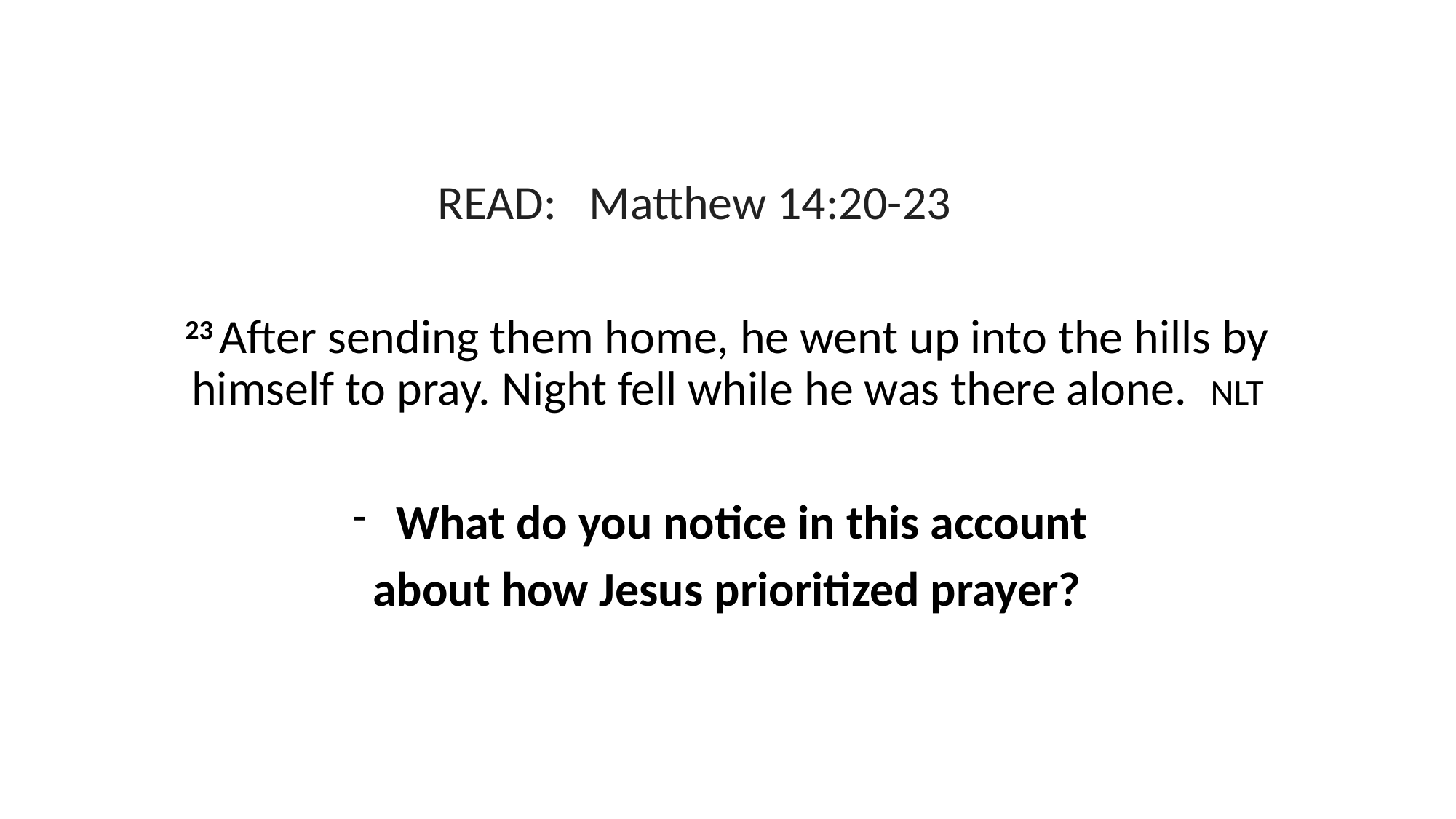

READ:   Matthew 14:20-23

23 After sending them home, he went up into the hills by himself to pray. Night fell while he was there alone.  NLT

What do you notice in this account
about how Jesus prioritized prayer?